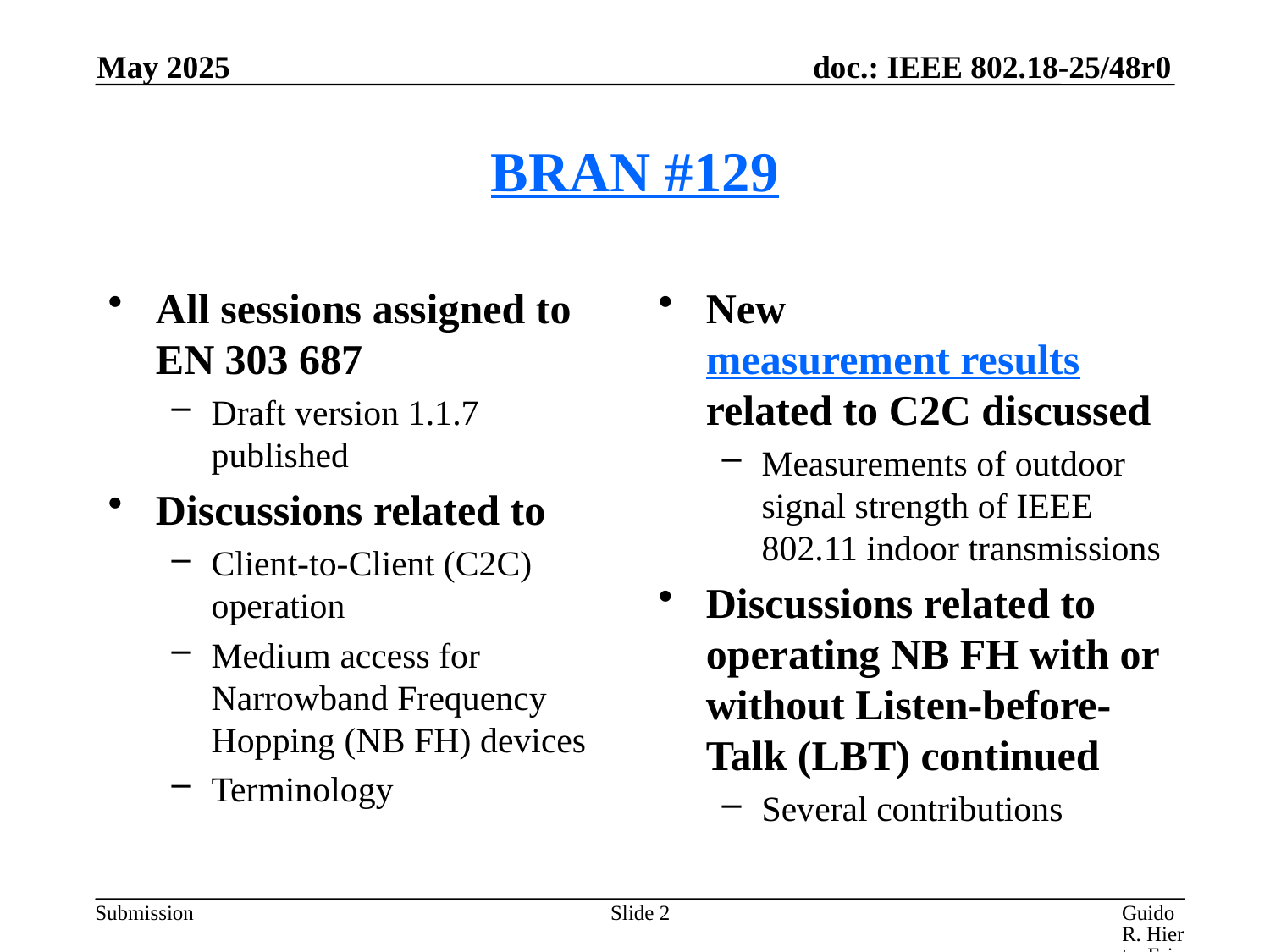

May 2025
# BRAN #129
All sessions assigned to EN 303 687
Draft version 1.1.7 published
Discussions related to
Client-to-Client (C2C) operation
Medium access for Narrowband Frequency Hopping (NB FH) devices
Terminology

New measurement results related to C2C discussed
Measurements of outdoor signal strength of IEEE 802.11 indoor transmissions
Discussions related to operating NB FH with or without Listen-before-Talk (LBT) continued
Several contributions
Slide 2
Guido R. Hiertz, Ericsson GmbH